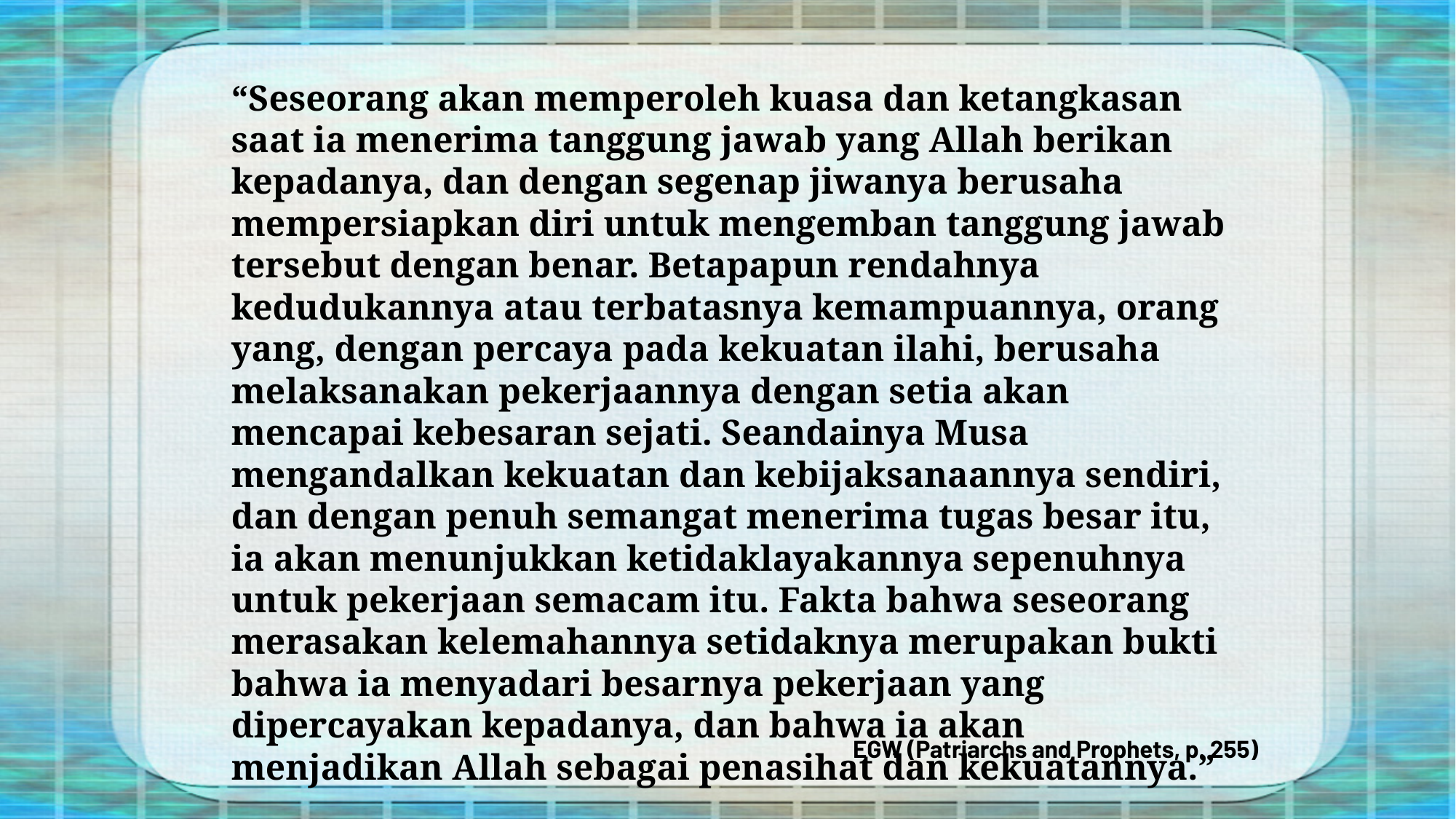

“Seseorang akan memperoleh kuasa dan ketangkasan saat ia menerima tanggung jawab yang Allah berikan kepadanya, dan dengan segenap jiwanya berusaha mempersiapkan diri untuk mengemban tanggung jawab tersebut dengan benar. Betapapun rendahnya kedudukannya atau terbatasnya kemampuannya, orang yang, dengan percaya pada kekuatan ilahi, berusaha melaksanakan pekerjaannya dengan setia akan mencapai kebesaran sejati. Seandainya Musa mengandalkan kekuatan dan kebijaksanaannya sendiri, dan dengan penuh semangat menerima tugas besar itu, ia akan menunjukkan ketidaklayakannya sepenuhnya untuk pekerjaan semacam itu. Fakta bahwa seseorang merasakan kelemahannya setidaknya merupakan bukti bahwa ia menyadari besarnya pekerjaan yang dipercayakan kepadanya, dan bahwa ia akan menjadikan Allah sebagai penasihat dan kekuatannya.”
EGW (Patriarchs and Prophets, p. 255)